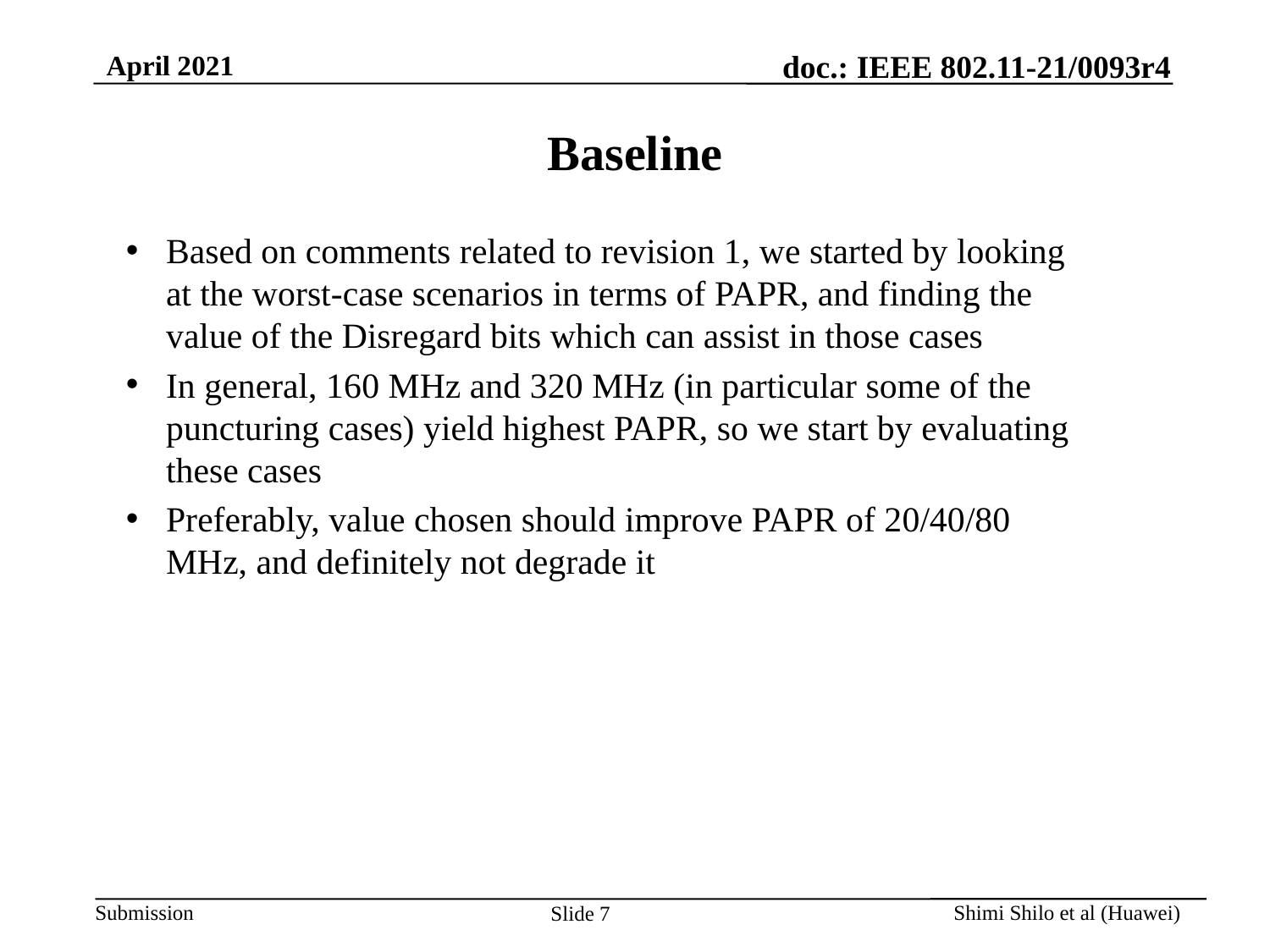

# Baseline
Based on comments related to revision 1, we started by looking at the worst-case scenarios in terms of PAPR, and finding the value of the Disregard bits which can assist in those cases
In general, 160 MHz and 320 MHz (in particular some of the puncturing cases) yield highest PAPR, so we start by evaluating these cases
Preferably, value chosen should improve PAPR of 20/40/80 MHz, and definitely not degrade it